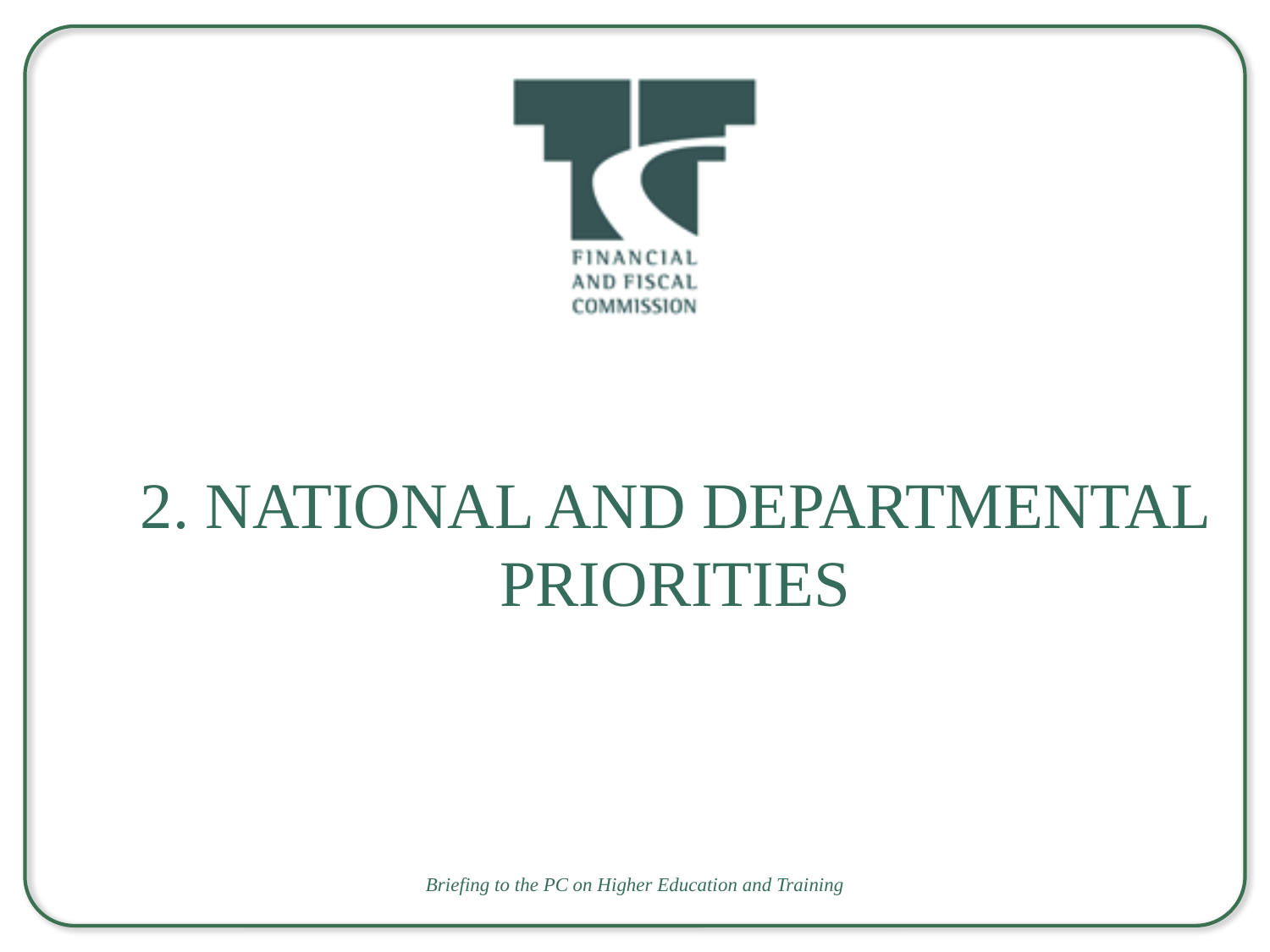

2. National and Departmental Priorities
Briefing to the PC on Higher Education and Training